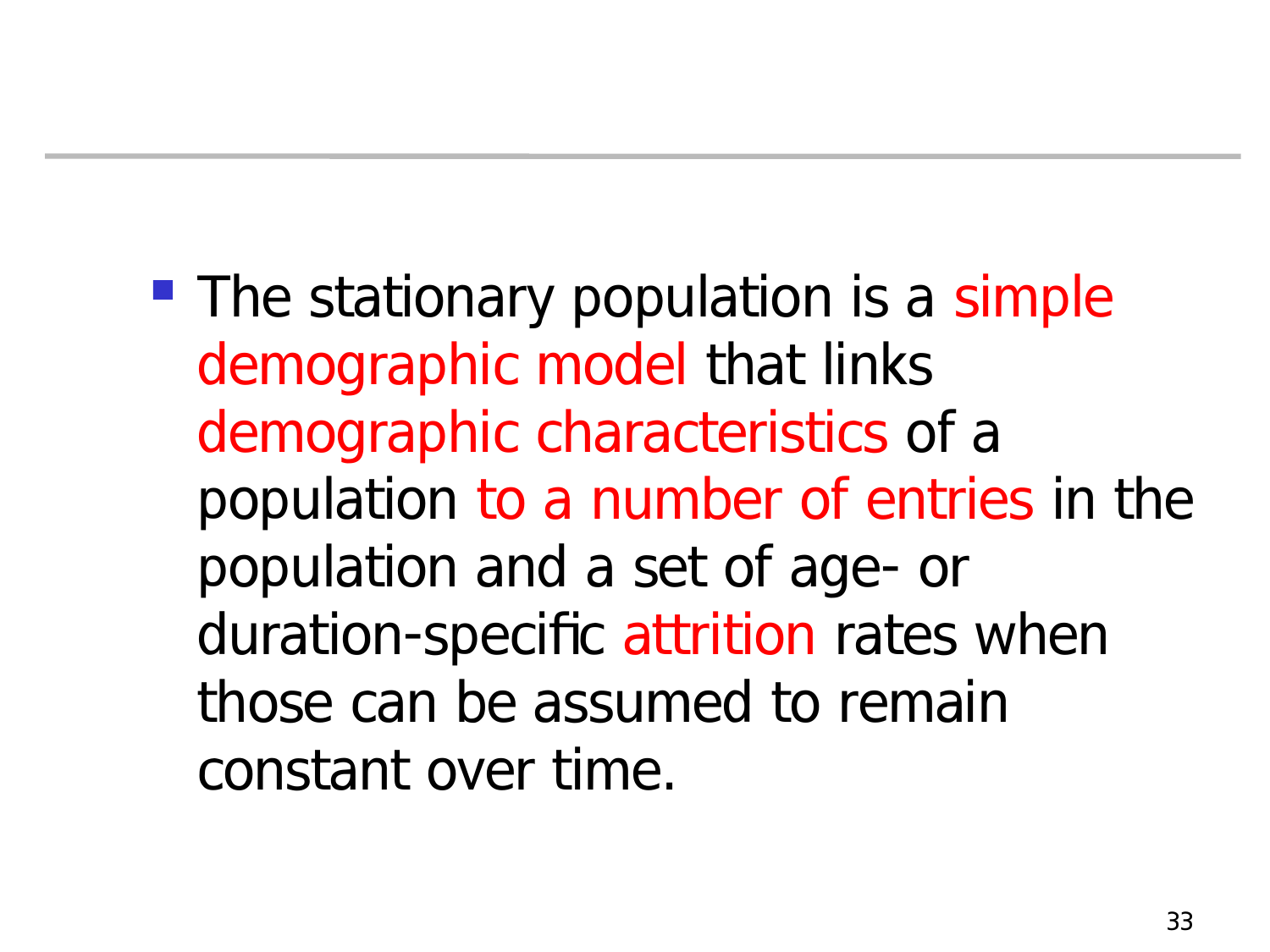

#
The stationary population is a simple demographic model that links demographic characteristics of a population to a number of entries in the population and a set of age- or duration-specific attrition rates when those can be assumed to remain constant over time.
33